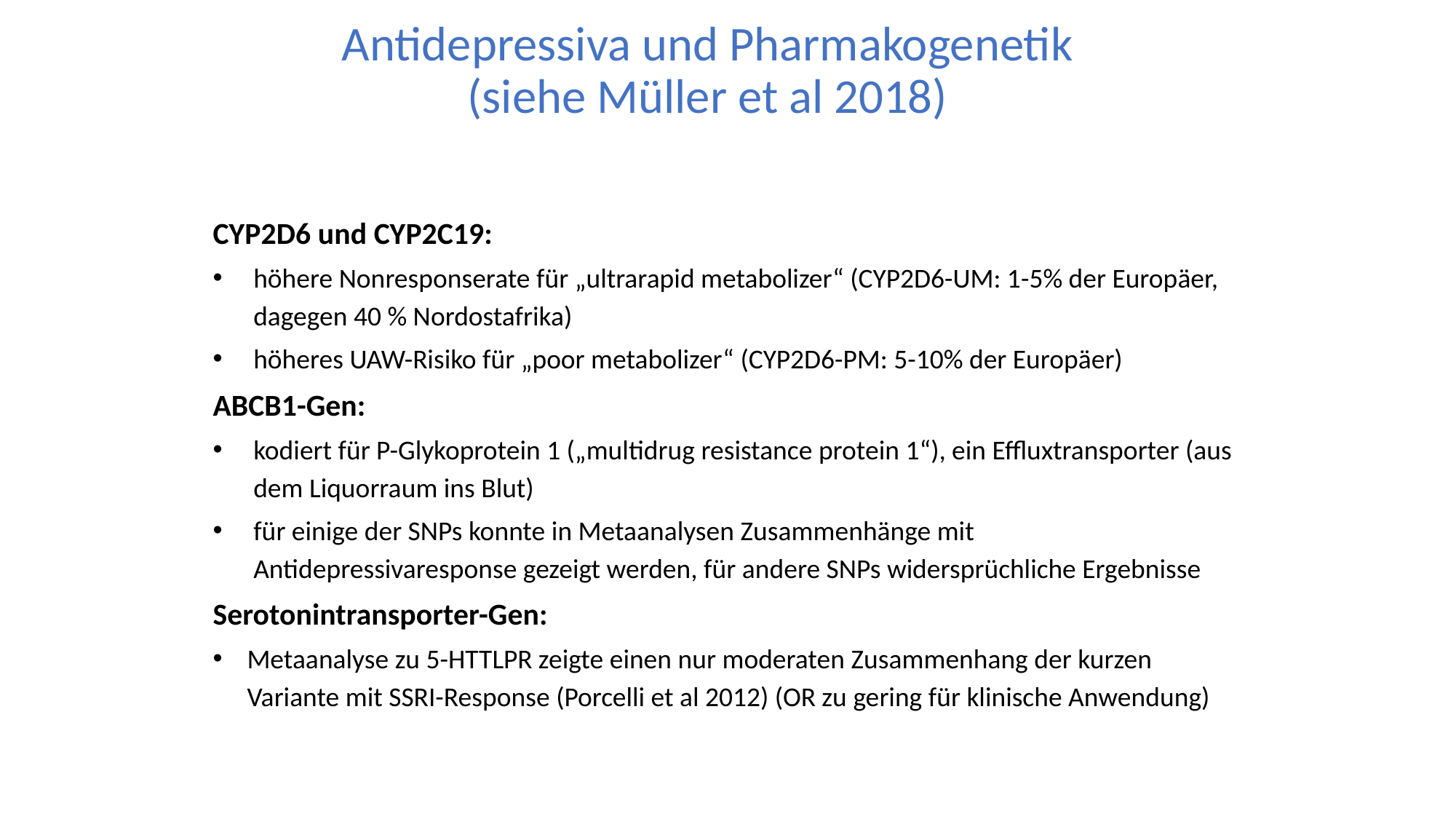

Antidepressiva und Pharmakogenetik
(siehe Müller et al 2018)
CYP2D6 und CYP2C19:
höhere Nonresponserate für „ultrarapid metabolizer“ (CYP2D6-UM: 1-5% der Europäer, dagegen 40 % Nordostafrika)
höheres UAW-Risiko für „poor metabolizer“ (CYP2D6-PM: 5-10% der Europäer)
ABCB1-Gen:
kodiert für P-Glykoprotein 1 („multidrug resistance protein 1“), ein Effluxtransporter (aus dem Liquorraum ins Blut)
für einige der SNPs konnte in Metaanalysen Zusammenhänge mit Antidepressivaresponse gezeigt werden, für andere SNPs widersprüchliche Ergebnisse
Serotonintransporter-Gen:
Metaanalyse zu 5-HTTLPR zeigte einen nur moderaten Zusammenhang der kurzen Variante mit SSRI-Response (Porcelli et al 2012) (OR zu gering für klinische Anwendung)